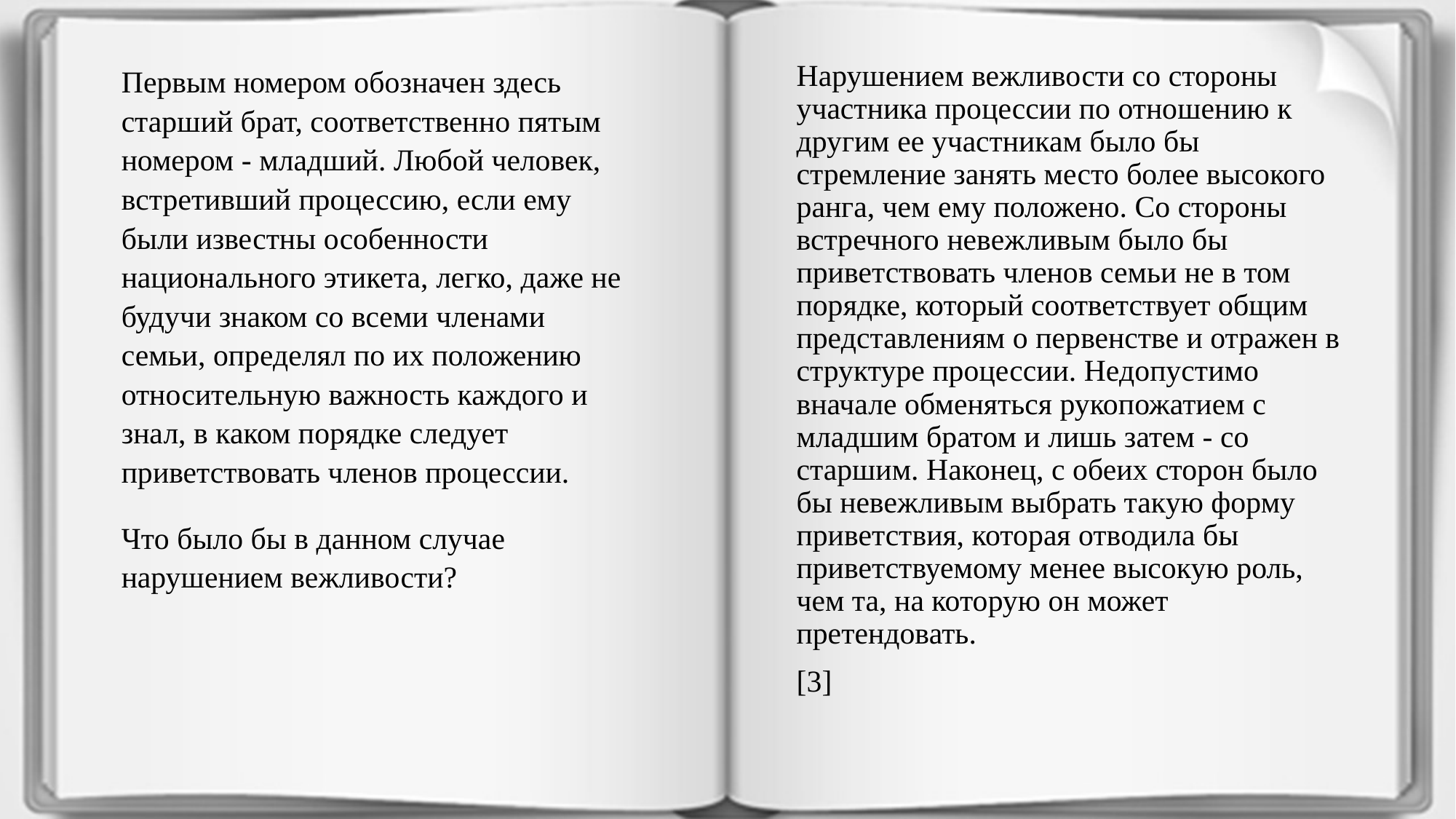

Первым номером обозначен здесь старший брат, соответственно пятым номером - младший. Любой человек, встретивший процессию, если ему были известны особенности национального этикета, легко, даже не будучи знаком со всеми членами семьи, определял по их положению относительную важность каждого и знал, в каком порядке следует приветствовать членов процессии.
Что было бы в данном случае нарушением вежливости?

Нарушением вежливости со стороны участника процессии по отношению к другим ее участникам было бы стремление занять место более высокого ранга, чем ему положено. Со стороны встречного невежливым было бы приветствовать членов семьи не в том порядке, который соответствует общим представлениям о первенстве и отражен в структуре процессии. Недопустимо вначале обменяться рукопожатием с младшим братом и лишь затем - со старшим. Наконец, с обеих сторон было бы невежливым выбрать такую форму приветствия, которая отводила бы приветствуемому менее высокую роль, чем та, на которую он может претендовать.
[3]